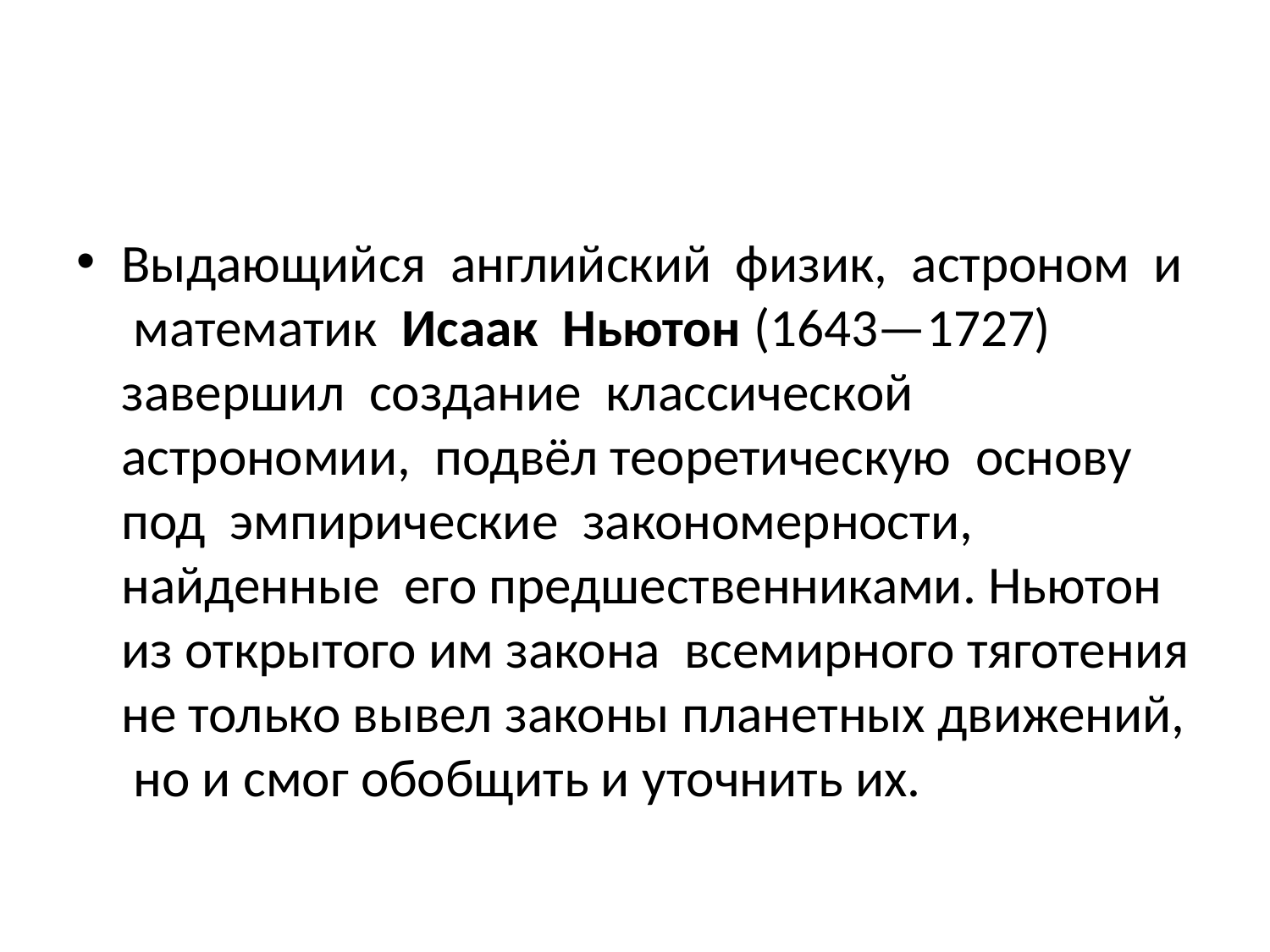

#
Выдающийся  английский  физик,  астроном  и  математик  Исаак  Ньютон (1643—1727)  завершил  создание  классической  астрономии,  подвёл теоретическую  основу  под  эмпирические  закономерности,  найденные  его предшественниками. Ньютон из открытого им закона  всемирного тяготения не только вывел законы планетных движений,  но и смог обобщить и уточнить их.